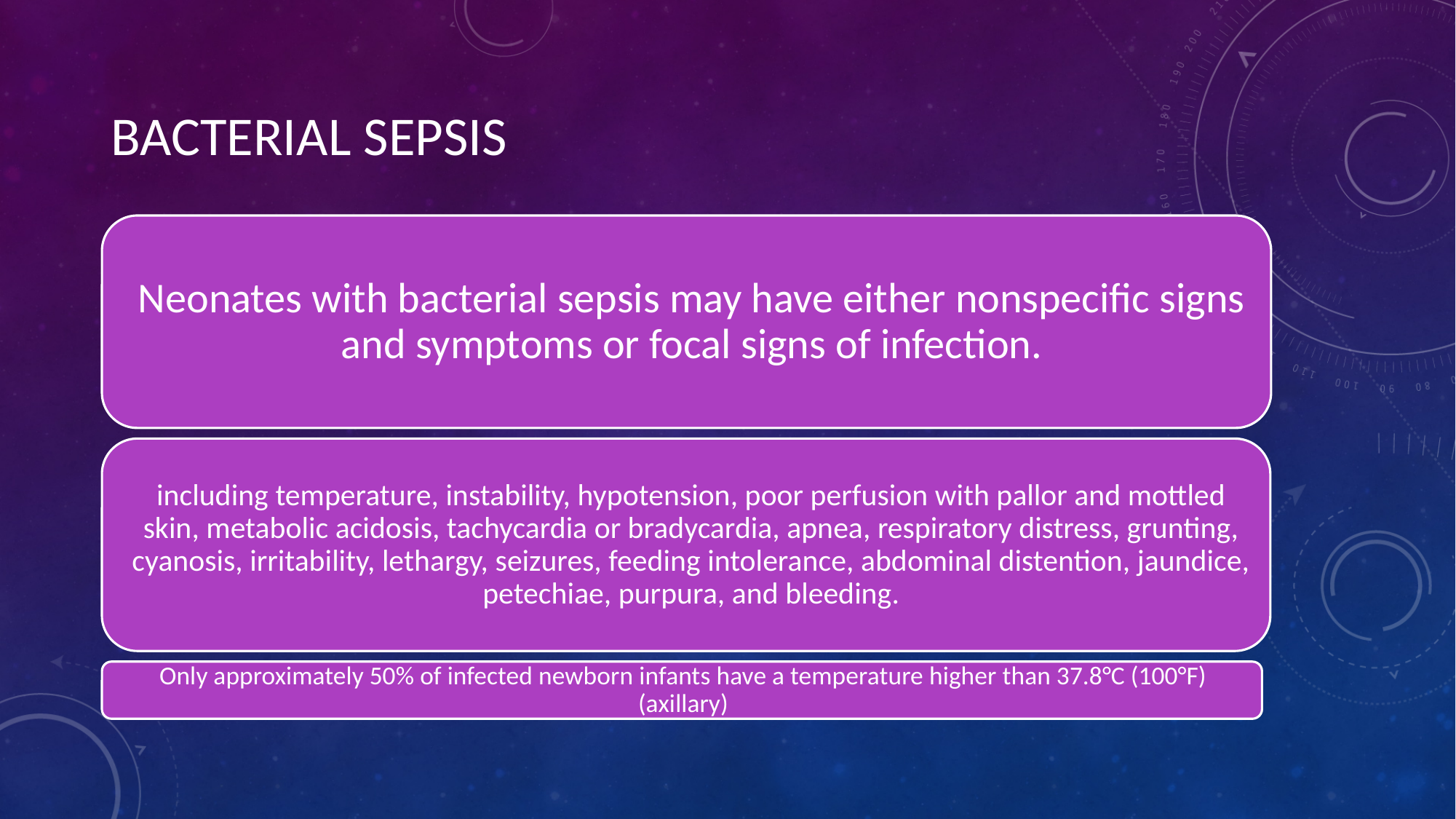

# BACTERIAL SEPSIS
Neonates with bacterial sepsis may have either nonspecific signs and symptoms or focal signs of infection.
including temperature, instability, hypotension, poor perfusion with pallor and mottled skin, metabolic acidosis, tachycardia or bradycardia, apnea, respiratory distress, grunting, cyanosis, irritability, lethargy, seizures, feeding intolerance, abdominal distention, jaundice, petechiae, purpura, and bleeding.
Only approximately 50% of infected newborn infants have a temperature higher than 37.8°C (100°F) (axillary)